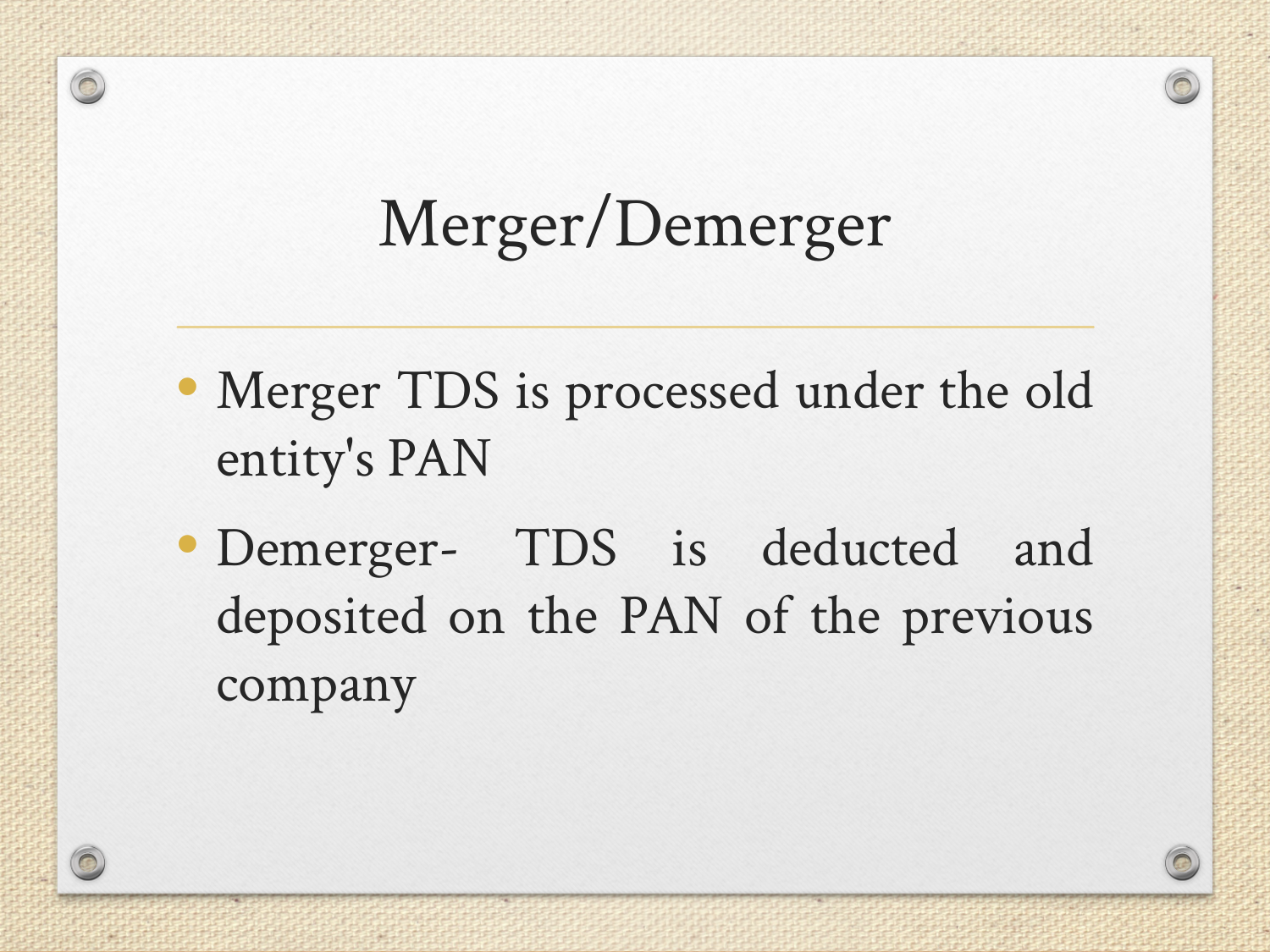

# Merger/Demerger
Merger TDS is processed under the old entity's PAN
Demerger- TDS is deducted and deposited on the PAN of the previous company